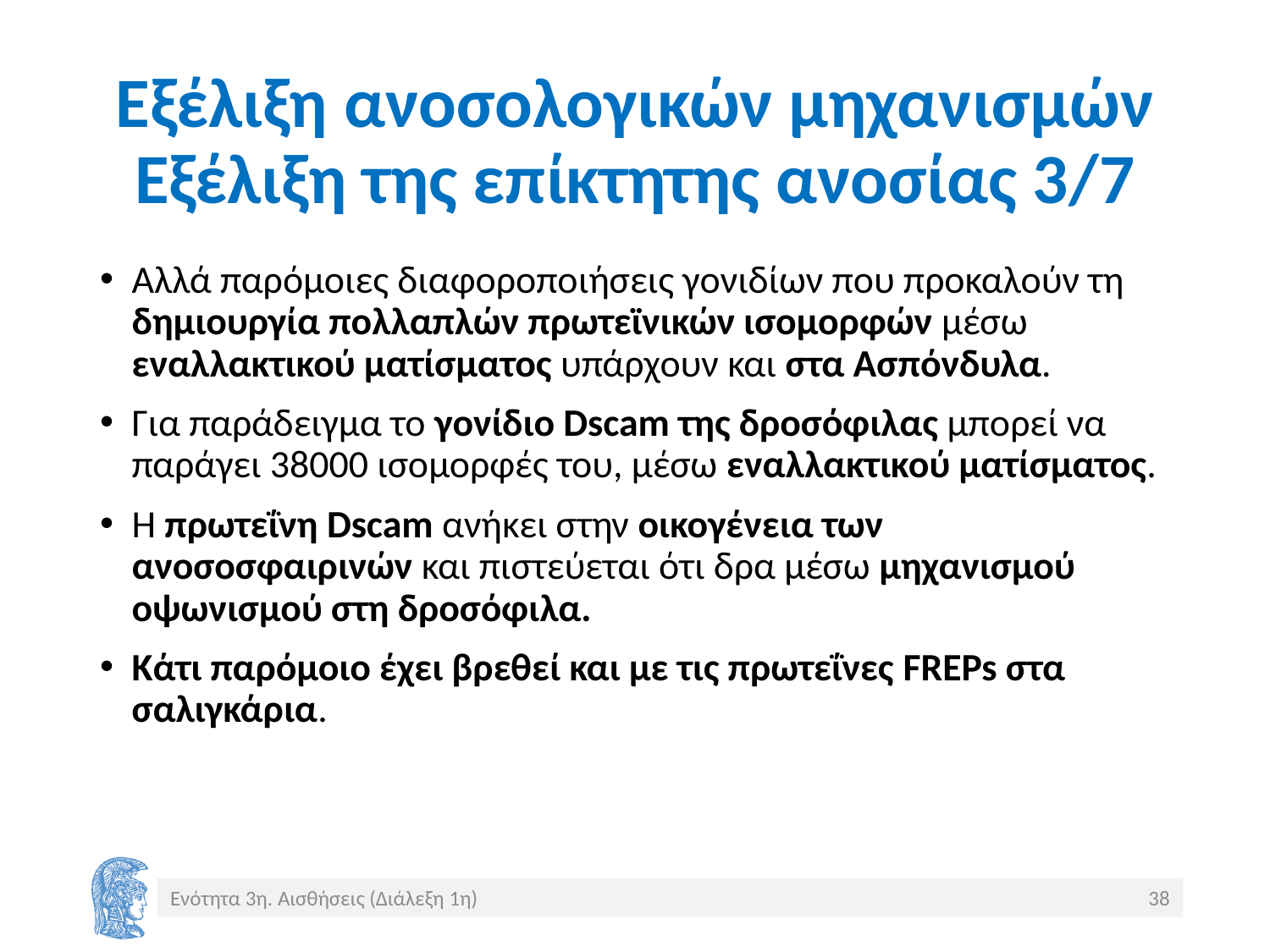

# Εξέλιξη ανοσολογικών μηχανισμών Εξέλιξη της επίκτητης ανοσίας 3/7
Αλλά παρόμοιες διαφοροποιήσεις γονιδίων που προκαλούν τη δημιουργία πολλαπλών πρωτεϊνικών ισομορφών μέσω εναλλακτικού ματίσματος υπάρχουν και στα Ασπόνδυλα.
Για παράδειγμα το γονίδιο Dscam της δροσόφιλας μπορεί να παράγει 38000 ισομορφές του, μέσω εναλλακτικού ματίσματος.
Η πρωτεΐνη Dscam ανήκει στην οικογένεια των ανοσοσφαιρινών και πιστεύεται ότι δρα μέσω μηχανισμού οψωνισμού στη δροσόφιλα.
Κάτι παρόμοιο έχει βρεθεί και με τις πρωτεΐνες FREPs στα σαλιγκάρια.

Ενότητα 3η. Αισθήσεις (Διάλεξη 1η)
38